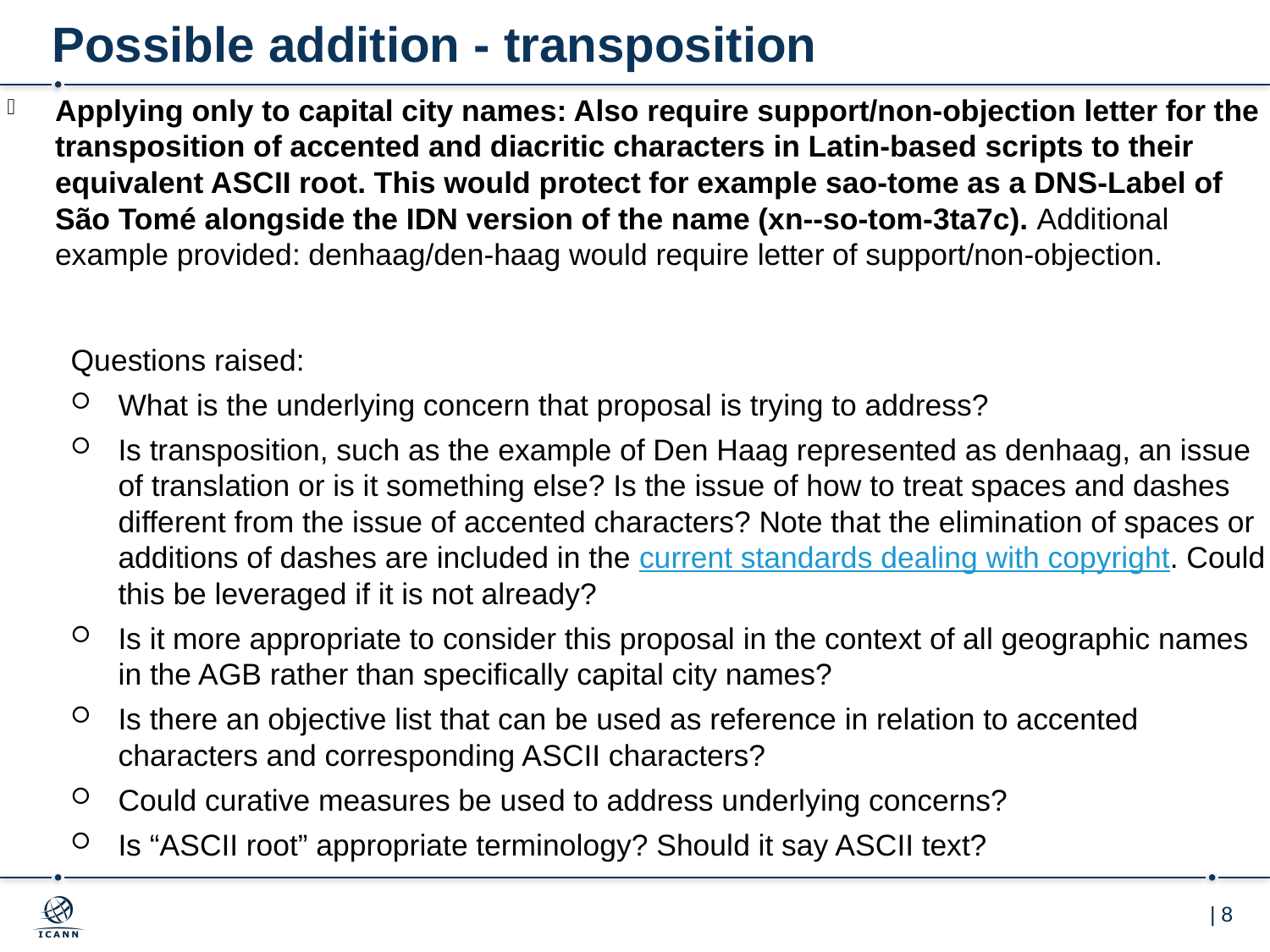

# Possible addition - transposition
Applying only to capital city names: Also require support/non-objection letter for the transposition of accented and diacritic characters in Latin-based scripts to their equivalent ASCII root. This would protect for example sao-tome as a DNS-Label of São Tomé alongside the IDN version of the name (xn--so-tom-3ta7c). Additional example provided: denhaag/den-haag would require letter of support/non-objection.

Questions raised:
What is the underlying concern that proposal is trying to address?
Is transposition, such as the example of Den Haag represented as denhaag, an issue of translation or is it something else? Is the issue of how to treat spaces and dashes different from the issue of accented characters? Note that the elimination of spaces or additions of dashes are included in the current standards dealing with copyright. Could this be leveraged if it is not already?
Is it more appropriate to consider this proposal in the context of all geographic names in the AGB rather than specifically capital city names?
Is there an objective list that can be used as reference in relation to accented characters and corresponding ASCII characters?
Could curative measures be used to address underlying concerns?
Is “ASCII root” appropriate terminology? Should it say ASCII text?